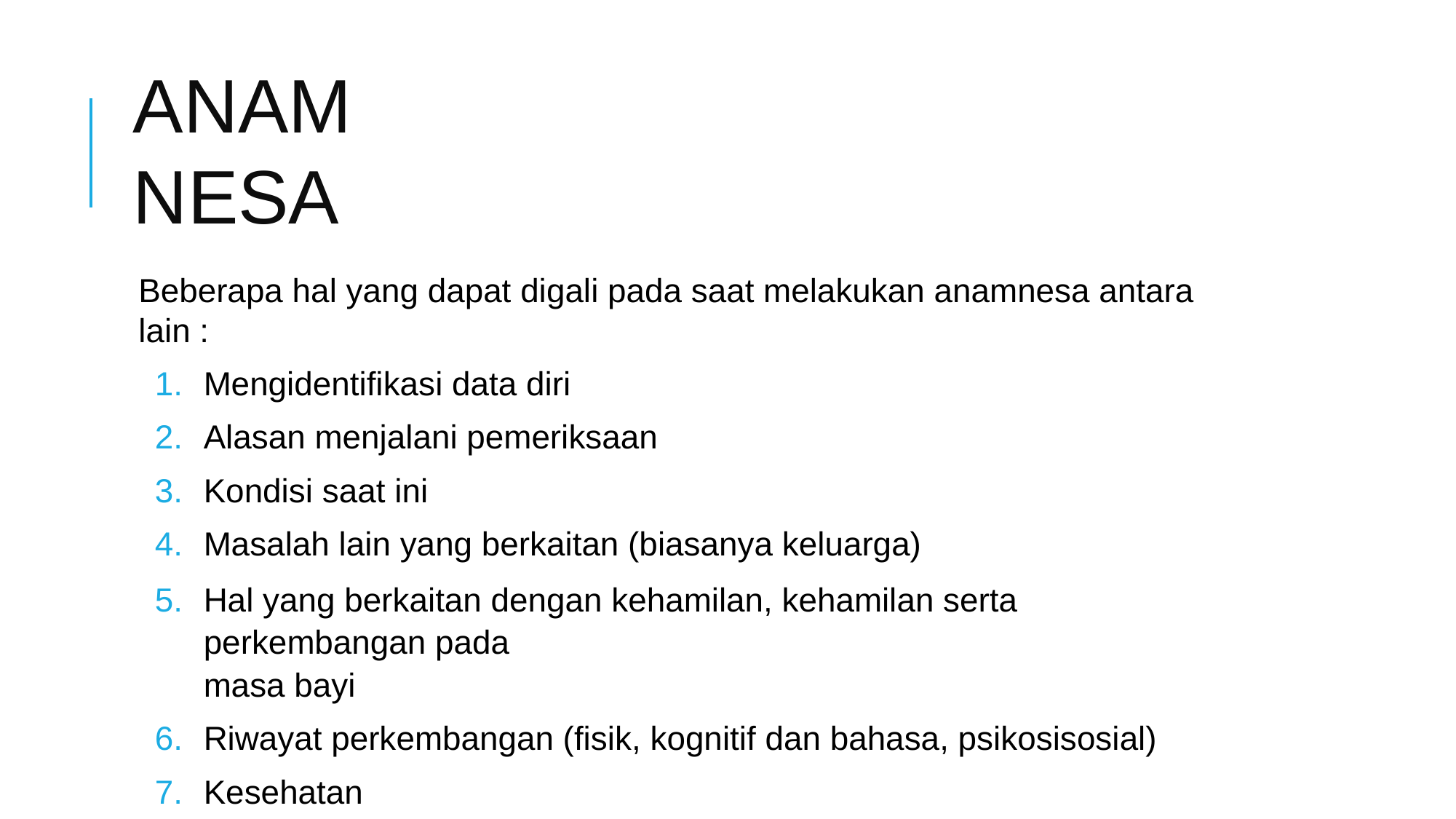

# ANAMNESA
Beberapa hal yang dapat digali pada saat melakukan anamnesa antara lain :
Mengidentifikasi data diri
Alasan menjalani pemeriksaan
Kondisi saat ini
Masalah lain yang berkaitan (biasanya keluarga)
Hal yang berkaitan dengan kehamilan, kehamilan serta perkembangan pada
masa bayi
Riwayat perkembangan (fisik, kognitif dan bahasa, psikosisosial)
Kesehatan
Riwayat pendidikan , dll.